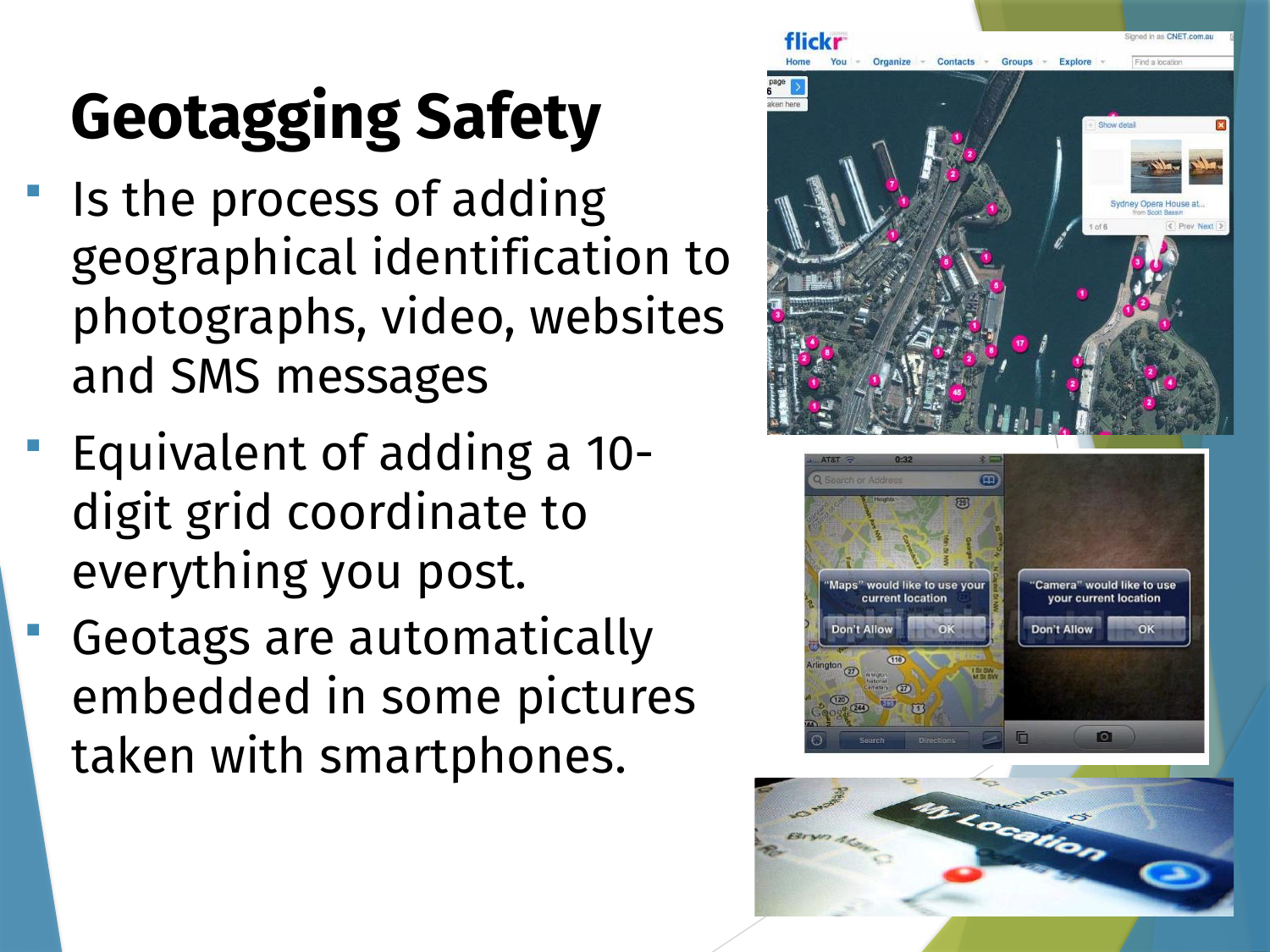

# Geotagging Safety
Is the process of adding geographical identification to photographs, video, websites and SMS messages
Equivalent of adding a 10-digit grid coordinate to everything you post.
Geotags are automatically embedded in some pictures taken with smartphones.